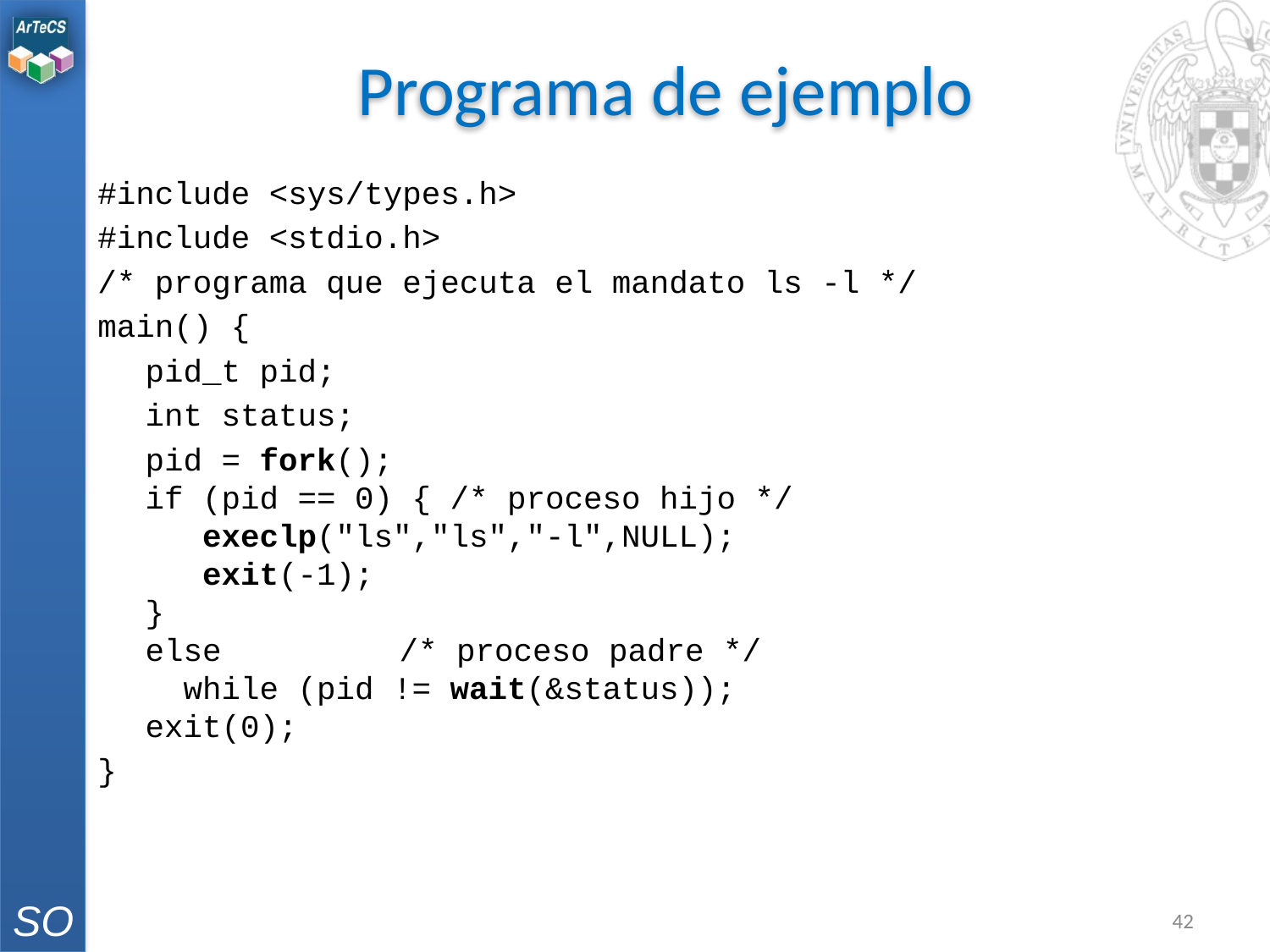

# Programa de ejemplo
#include <sys/types.h>
#include <stdio.h>
/* programa que ejecuta el mandato ls -l */
main() {
	pid_t pid;
	int status;
 	pid = fork();
if (pid == 0) { /* proceso hijo */
   execlp("ls","ls","-l",NULL);
   exit(-1);
}
else		/* proceso padre */
  while (pid != wait(&status));
exit(0);
}
42